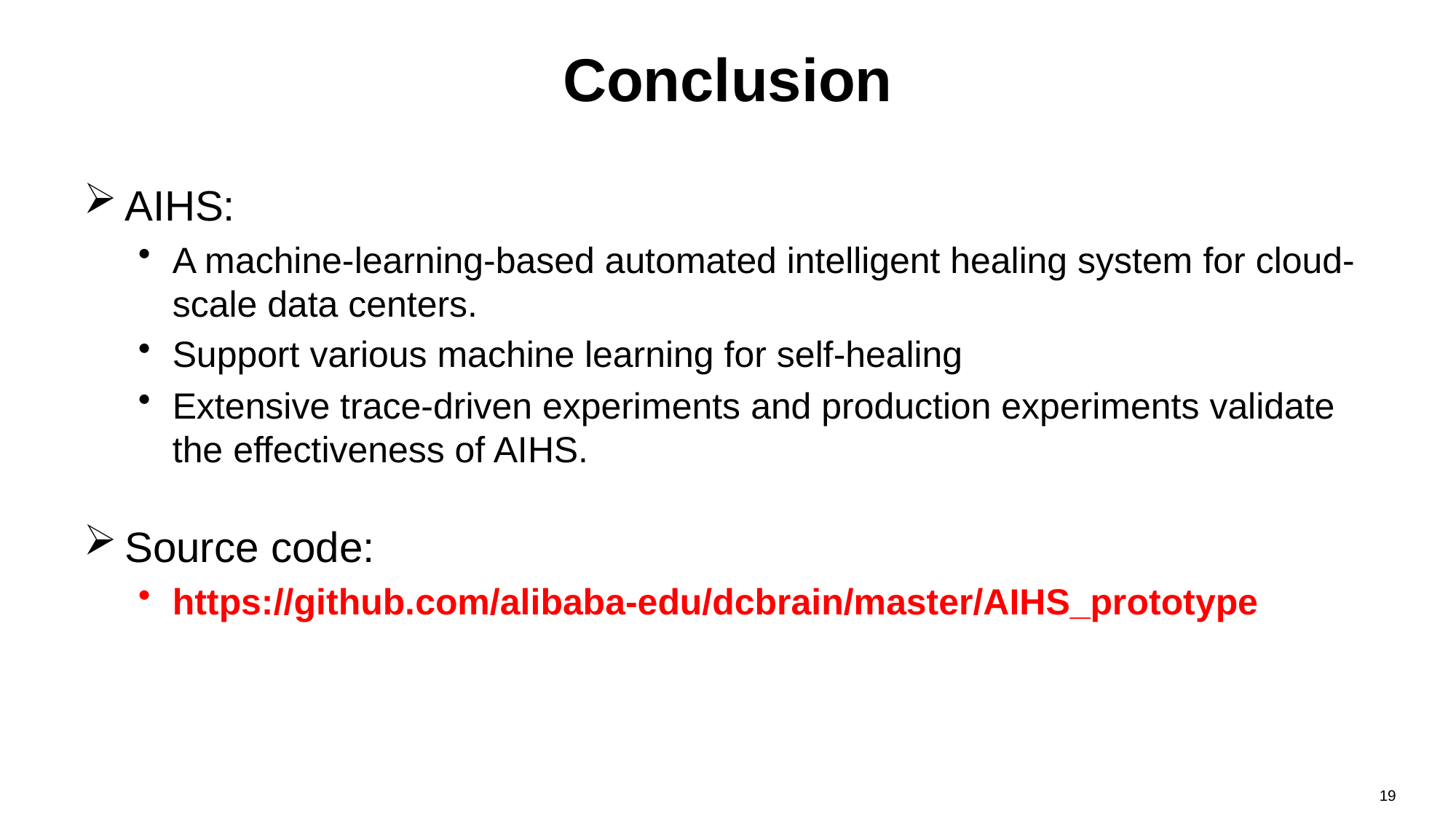

# Conclusion
AIHS:
A machine-learning-based automated intelligent healing system for cloud-scale data centers.
Support various machine learning for self-healing
Extensive trace-driven experiments and production experiments validate the effectiveness of AIHS.

Source code:
https://github.com/alibaba-edu/dcbrain/master/AIHS_prototype
19